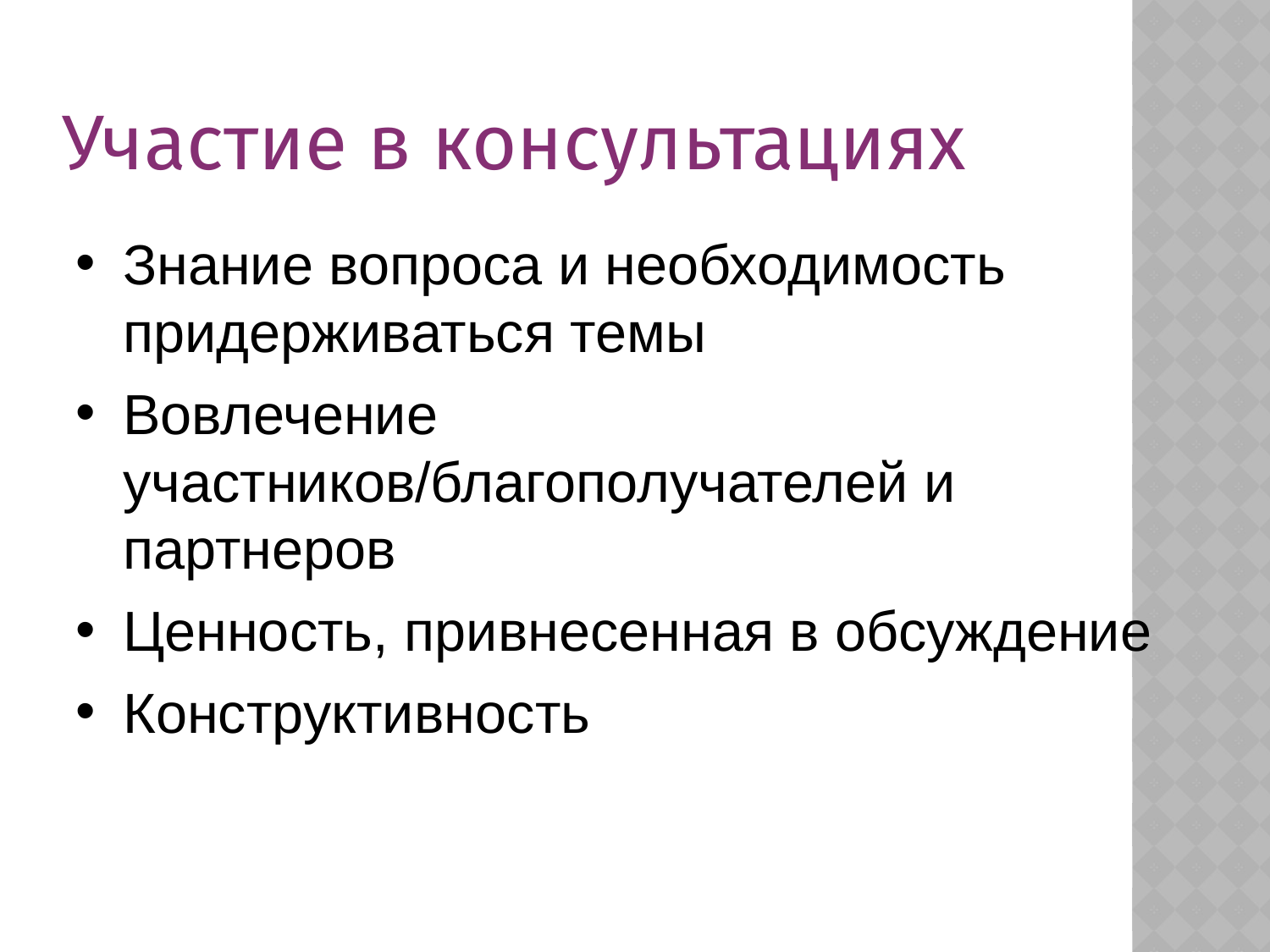

Участие в консультациях

Знание вопроса и необходимость придерживаться темы
Вовлечение участников/благополучателей и партнеров
Ценность, привнесенная в обсуждение
Конструктивность